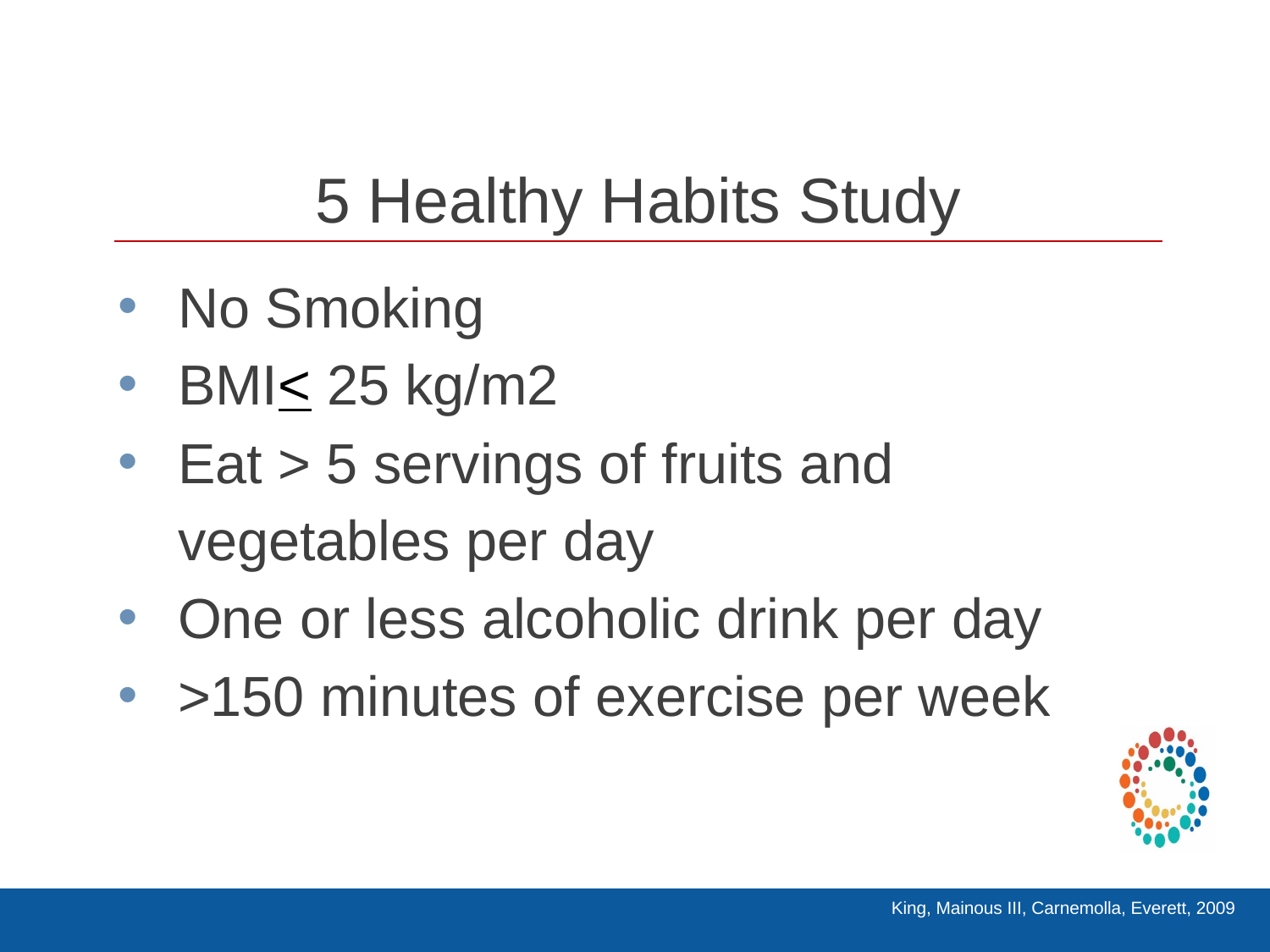

# 5 Healthy Habits Study
No Smoking
BMI< 25 kg/m2
Eat > 5 servings of fruits and vegetables per day
One or less alcoholic drink per day
>150 minutes of exercise per week
King, Mainous III, Carnemolla, Everett, 2009